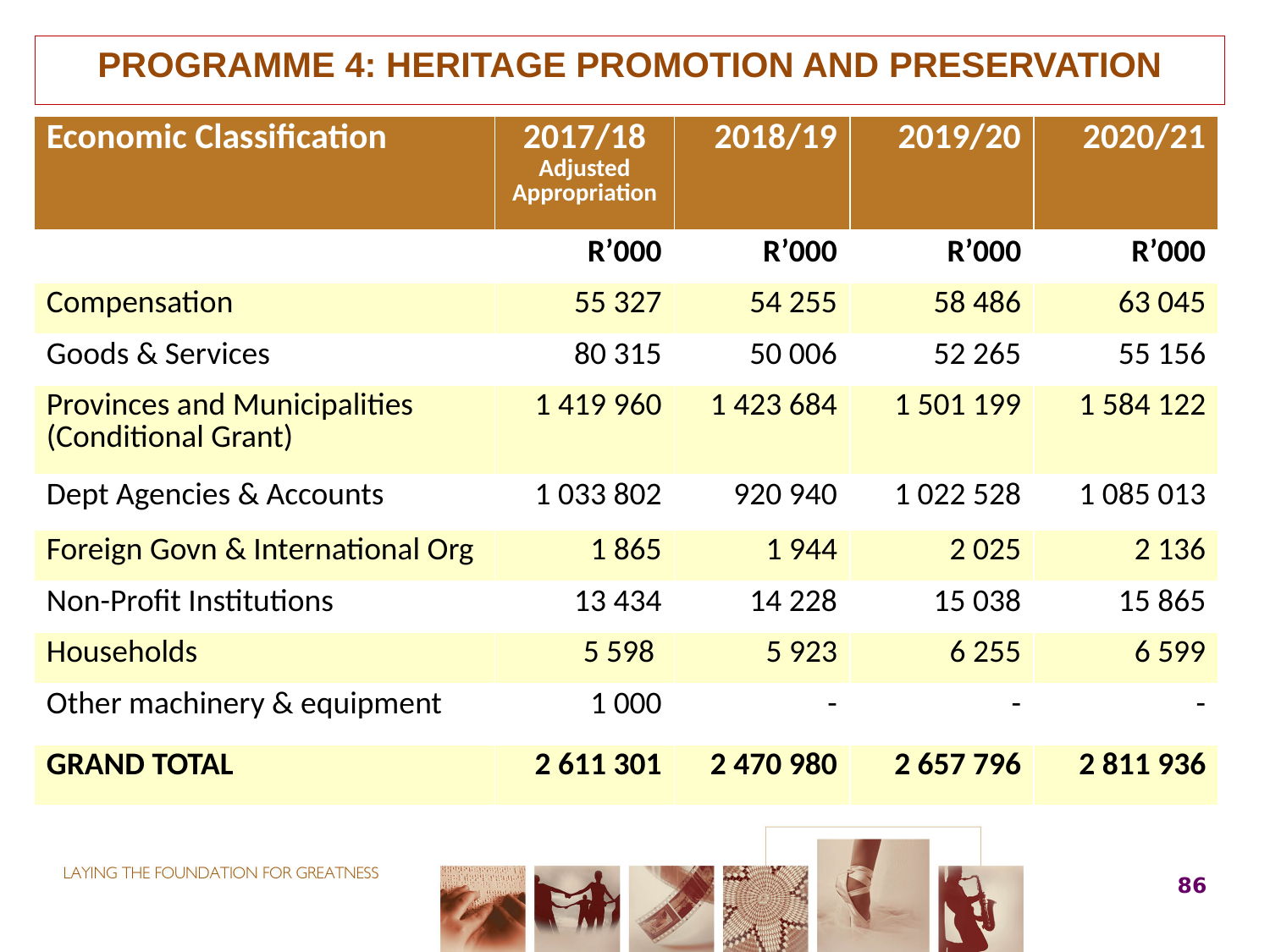

# PROGRAMME 4: HERITAGE PROMOTION AND PRESERVATION
| Economic Classification | 2017/18 Adjusted Appropriation | 2018/19 | 2019/20 | 2020/21 |
| --- | --- | --- | --- | --- |
|  | R’000 | R’000 | R’000 | R’000 |
| Compensation | 55 327 | 54 255 | 58 486 | 63 045 |
| Goods & Services | 80 315 | 50 006 | 52 265 | 55 156 |
| Provinces and Municipalities (Conditional Grant) | 1 419 960 | 1 423 684 | 1 501 199 | 1 584 122 |
| Dept Agencies & Accounts | 1 033 802 | 920 940 | 1 022 528 | 1 085 013 |
| Foreign Govn & International Org | 1 865 | 1 944 | 2 025 | 2 136 |
| Non-Profit Institutions | 13 434 | 14 228 | 15 038 | 15 865 |
| Households | 5 598 | 5 923 | 6 255 | 6 599 |
| Other machinery & equipment | 1 000 | - | - | - |
| GRAND TOTAL | 2 611 301 | 2 470 980 | 2 657 796 | 2 811 936 |
86